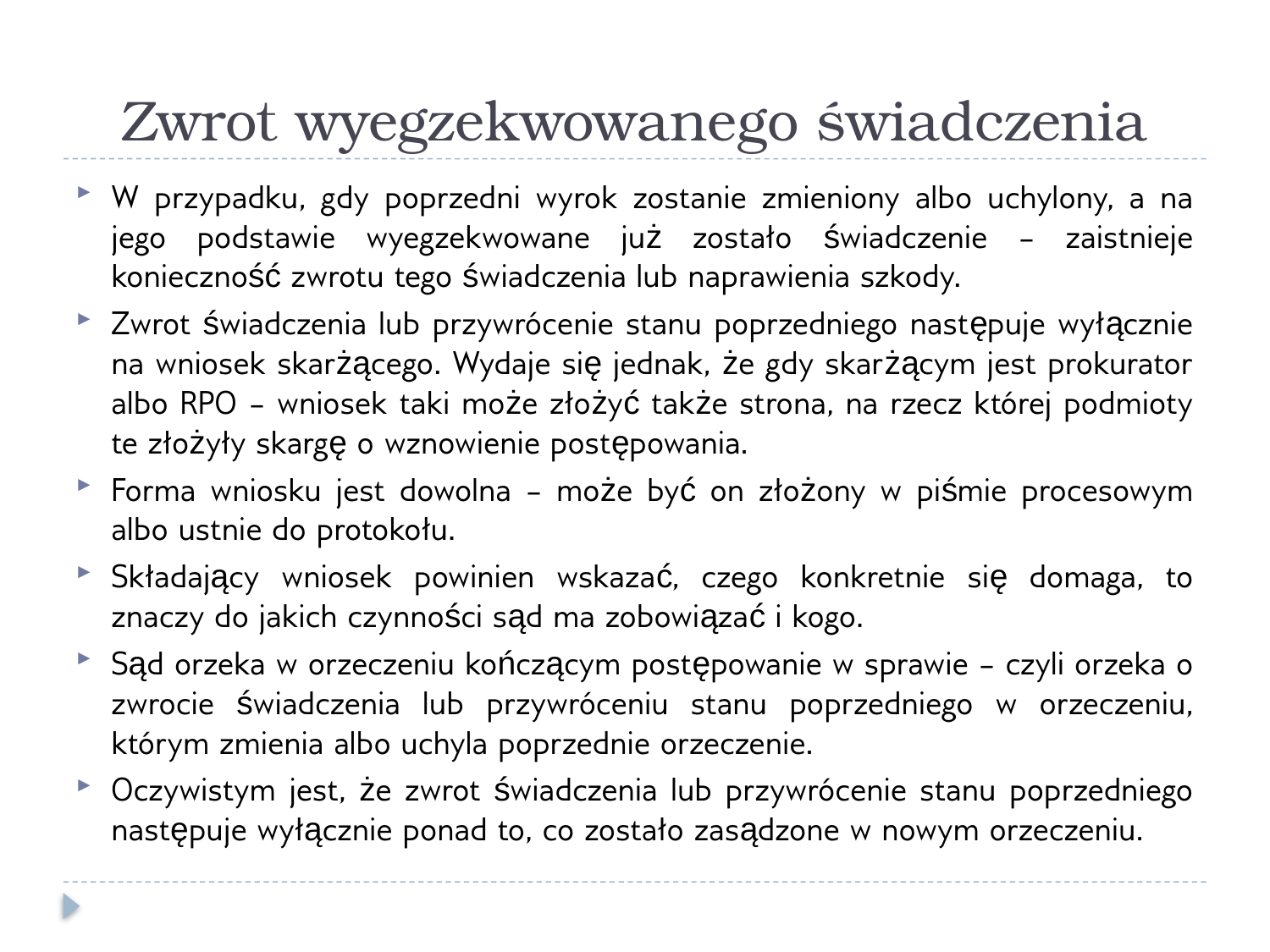

# Zwrot wyegzekwowanego świadczenia
W przypadku, gdy poprzedni wyrok zostanie zmieniony albo uchylony, a na jego podstawie wyegzekwowane już zostało świadczenie – zaistnieje konieczność zwrotu tego świadczenia lub naprawienia szkody.
Zwrot świadczenia lub przywrócenie stanu poprzedniego następuje wyłącznie na wniosek skarżącego. Wydaje się jednak, że gdy skarżącym jest prokurator albo RPO – wniosek taki może złożyć także strona, na rzecz której podmioty te złożyły skargę o wznowienie postępowania.
Forma wniosku jest dowolna – może być on złożony w piśmie procesowym albo ustnie do protokołu.
Składający wniosek powinien wskazać, czego konkretnie się domaga, to znaczy do jakich czynności sąd ma zobowiązać i kogo.
Sąd orzeka w orzeczeniu kończącym postępowanie w sprawie – czyli orzeka o zwrocie świadczenia lub przywróceniu stanu poprzedniego w orzeczeniu, którym zmienia albo uchyla poprzednie orzeczenie.
Oczywistym jest, że zwrot świadczenia lub przywrócenie stanu poprzedniego następuje wyłącznie ponad to, co zostało zasądzone w nowym orzeczeniu.